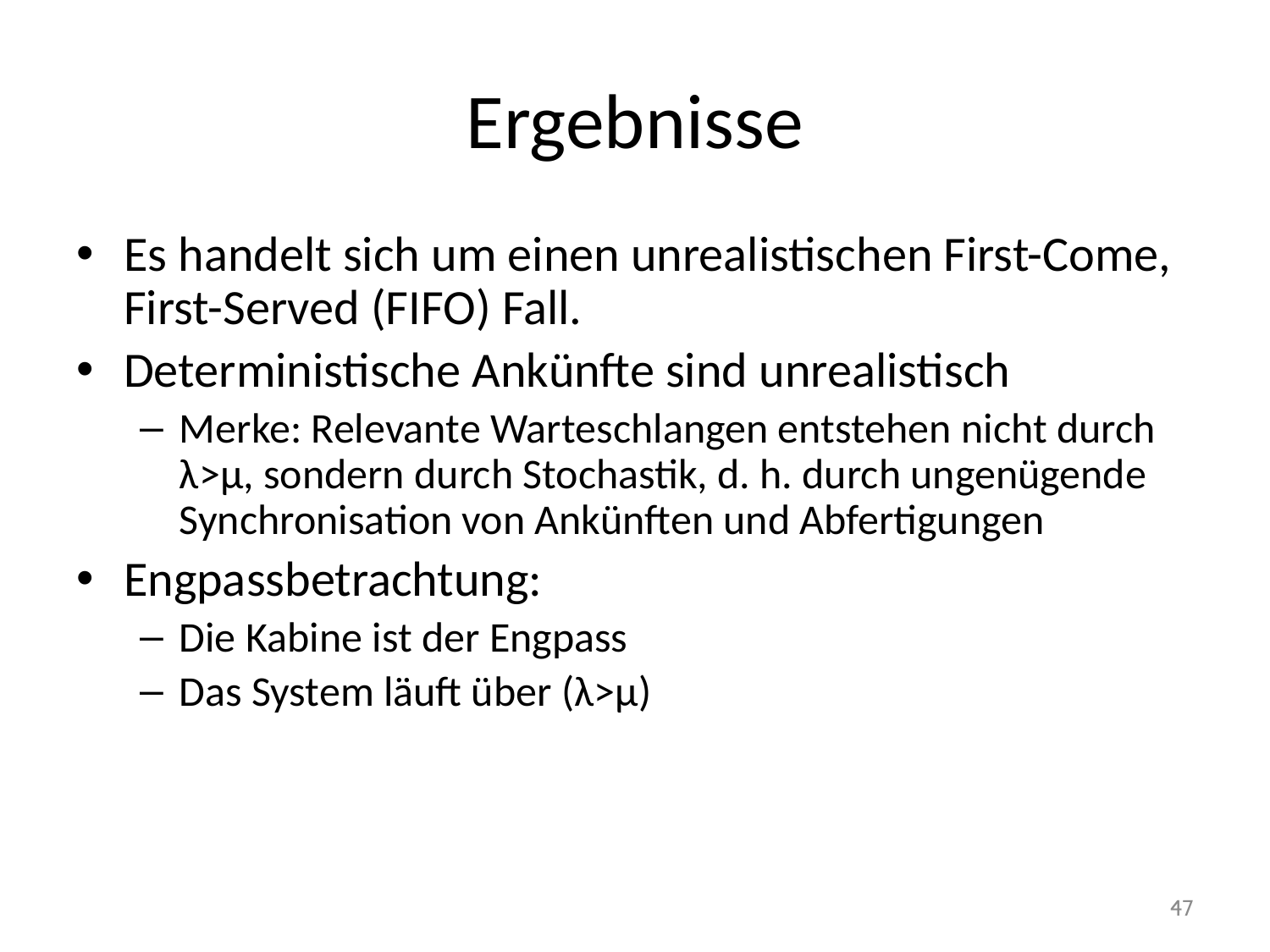

# Ergebnisse
Es handelt sich um einen unrealistischen First-Come, First-Served (FIFO) Fall.
Deterministische Ankünfte sind unrealistisch
Merke: Relevante Warteschlangen entstehen nicht durch λ>μ, sondern durch Stochastik, d. h. durch ungenügende Synchronisation von Ankünften und Abfertigungen
Engpassbetrachtung:
Die Kabine ist der Engpass
Das System läuft über (λ>μ)

47